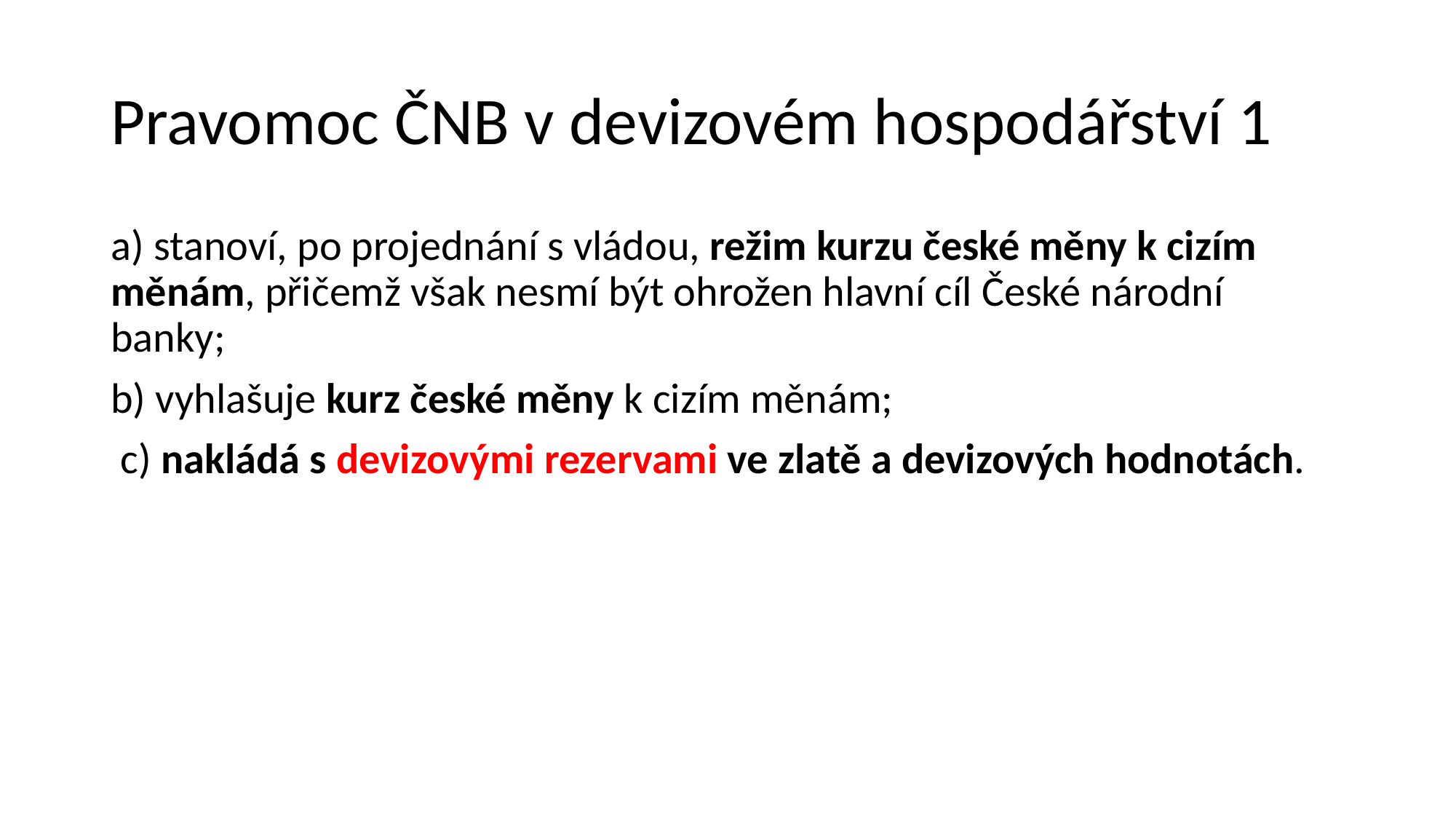

# Pravomoc ČNB v devizovém hospodářství 1
a) stanoví, po projednání s vládou, režim kurzu české měny k cizím měnám, přičemž však nesmí být ohrožen hlavní cíl České národní banky;
b) vyhlašuje kurz české měny k cizím měnám;
 c) nakládá s devizovými rezervami ve zlatě a devizových hodnotách.